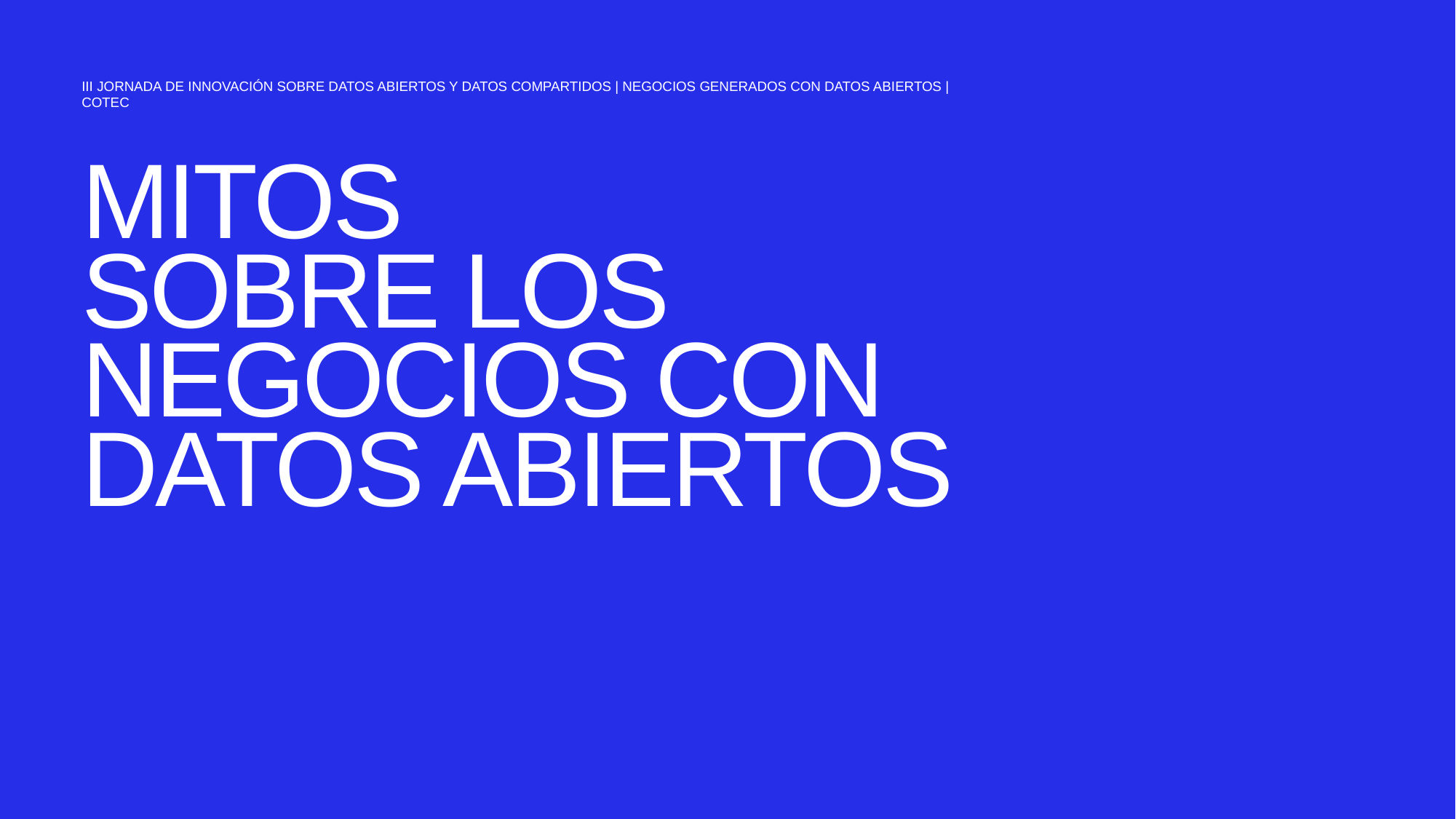

III JORNADA DE INNOVACIÓN SOBRE DATOS ABIERTOS Y DATOS COMPARTIDOS | NEGOCIOS GENERADOS CON DATOS ABIERTOS | COTEC
MITOS
SOBRE LOS
NEGOCIOS CON
DATOS ABIERTOS